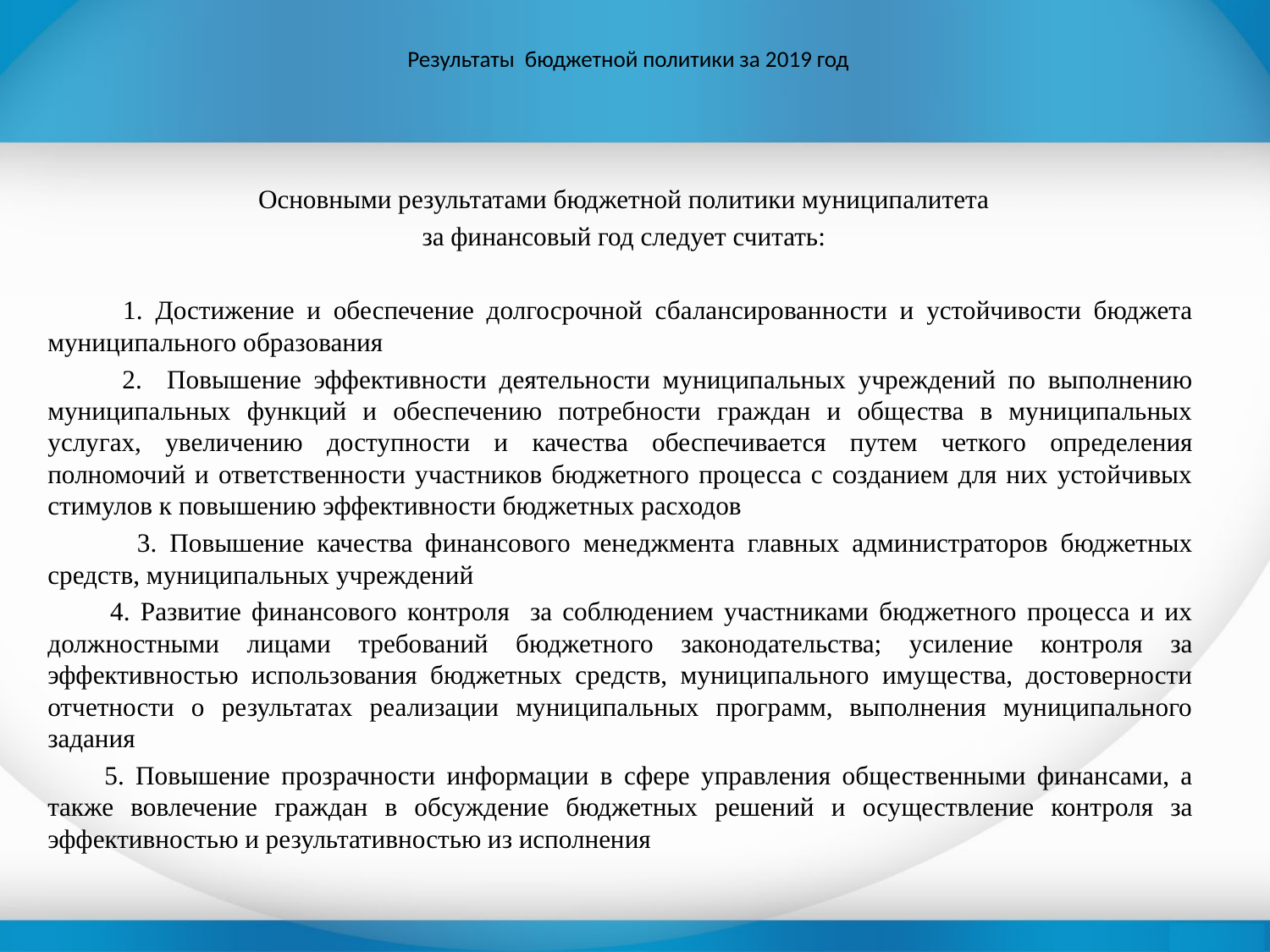

# Результаты  бюджетной политики за 2019 год
 Основными результатами бюджетной политики муниципалитета
 за финансовый год следует считать:

      1. Достижение и обеспечение долгосрочной сбалансированности и устойчивости бюджета муниципального образования
      2.  Повышение эффективности деятельности муниципальных учреждений по выполнению муниципальных функций и обеспечению потребности граждан и общества в муниципальных услугах, увеличению доступности и качества обеспечивается путем четкого определения полномочий и ответственности участников бюджетного процесса с созданием для них устойчивых стимулов к повышению эффективности бюджетных расходов
       3. Повышение качества финансового менеджмента главных администраторов бюджетных средств, муниципальных учреждений
      4. Развитие финансового контроля  за соблюдением участниками бюджетного процесса и их должностными лицами требований бюджетного законодательства; усиление контроля за эффективностью использования бюджетных средств, муниципального имущества, достоверности отчетности о результатах реализации муниципальных программ, выполнения муниципального задания
     5. Повышение прозрачности информации в сфере управления общественными финансами, а также вовлечение граждан в обсуждение бюджетных решений и осуществление контроля за эффективностью и результативностью из исполнения